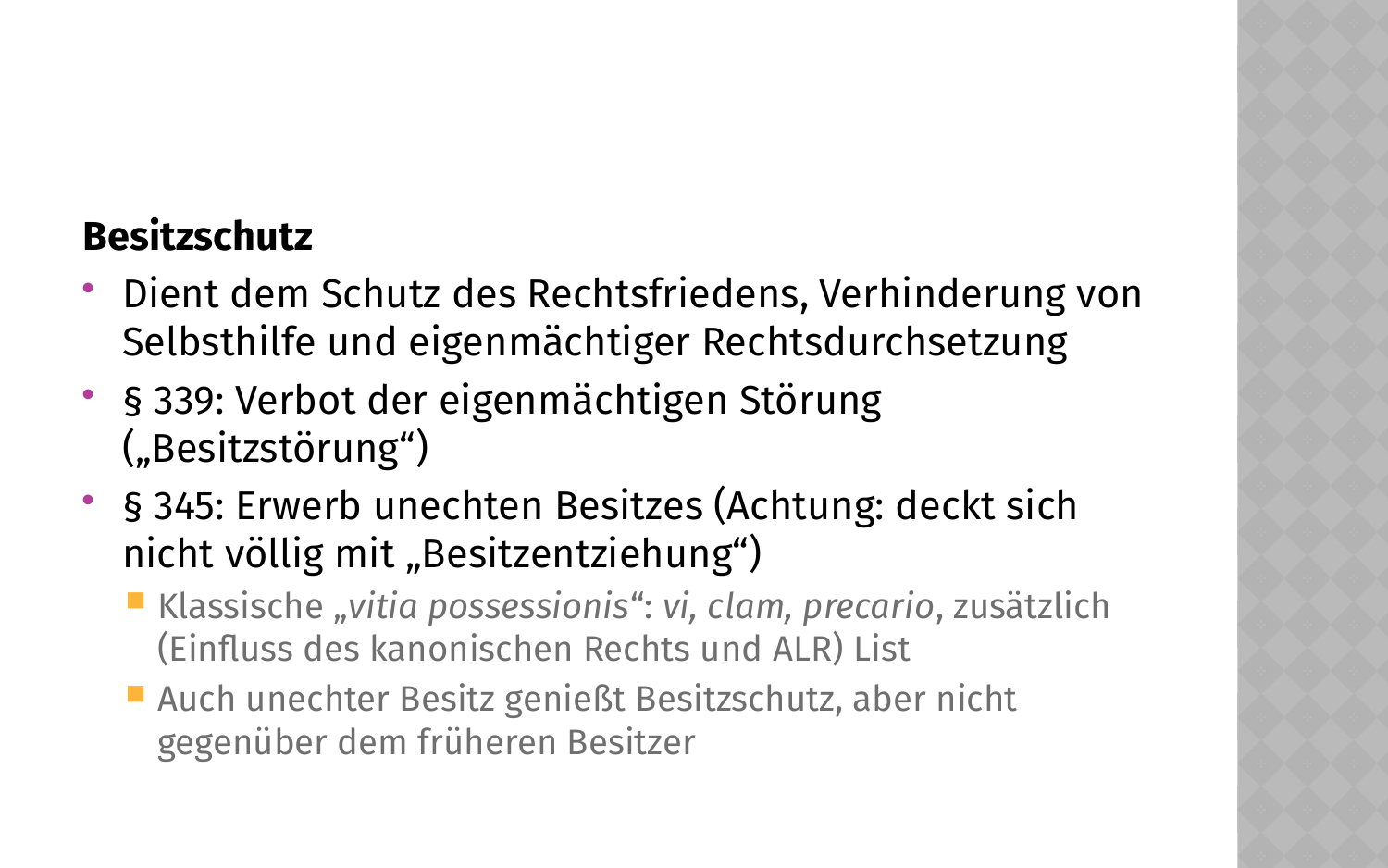

#
Besitzschutz
Dient dem Schutz des Rechtsfriedens, Verhinderung von Selbsthilfe und eigenmächtiger Rechtsdurchsetzung
§ 339: Verbot der eigenmächtigen Störung („Besitzstörung“)
§ 345: Erwerb unechten Besitzes (Achtung: deckt sich nicht völlig mit „Besitzentziehung“)
Klassische „vitia possessionis“: vi, clam, precario, zusätzlich (Einfluss des kanonischen Rechts und ALR) List
Auch unechter Besitz genießt Besitzschutz, aber nicht gegenüber dem früheren Besitzer